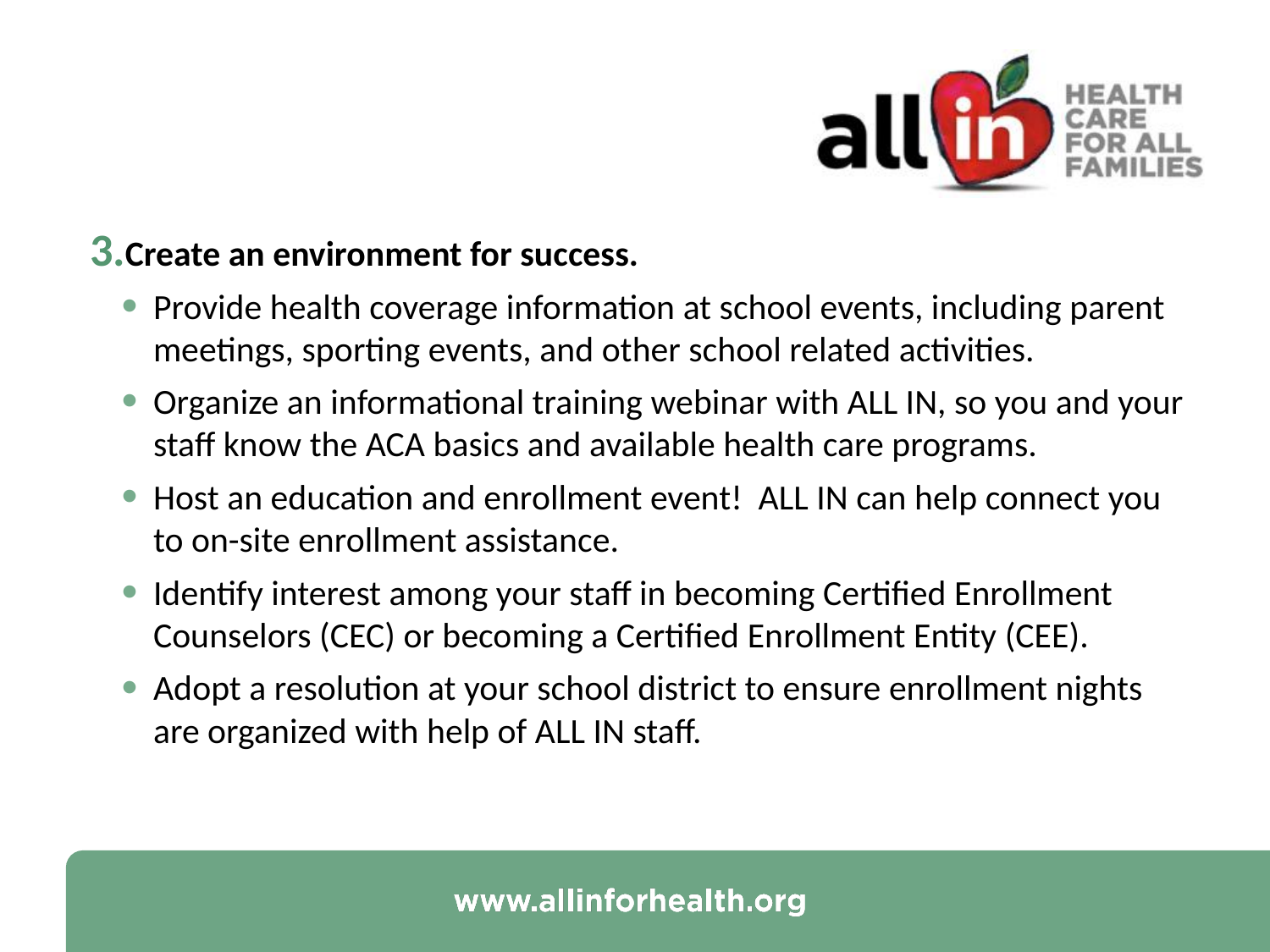

How YOU Can Help
Create an environment for success.
Provide health coverage information at school events, including parent meetings, sporting events, and other school related activities.
Organize an informational training webinar with ALL IN, so you and your staff know the ACA basics and available health care programs.
Host an education and enrollment event!  ALL IN can help connect you to on-site enrollment assistance.
Identify interest among your staff in becoming Certified Enrollment Counselors (CEC) or becoming a Certified Enrollment Entity (CEE).
Adopt a resolution at your school district to ensure enrollment nights are organized with help of ALL IN staff.